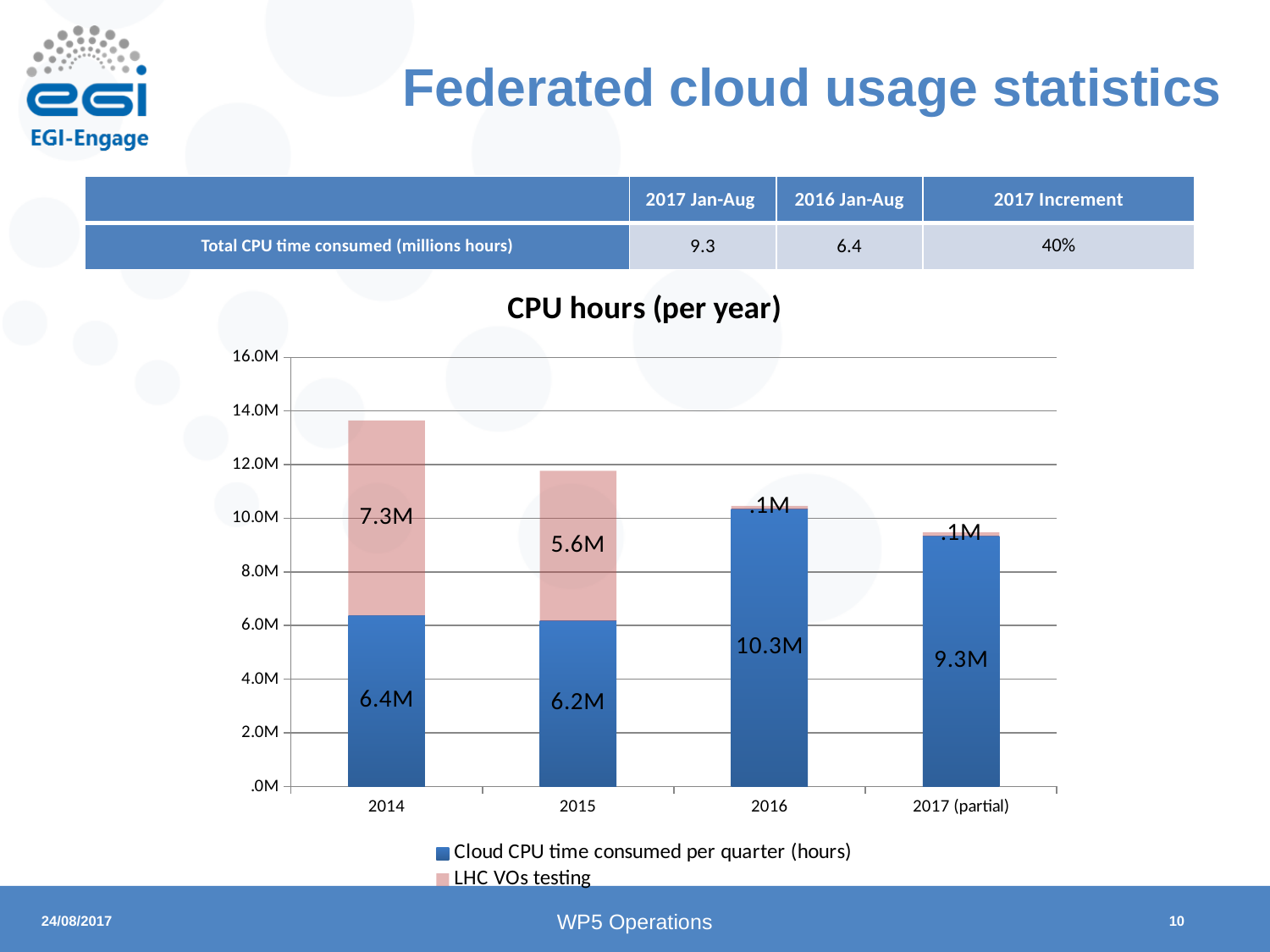

# Federated cloud usage statistics
|  | 2017 Jan-Aug | 2016 Jan-Aug | 2017 Increment |
| --- | --- | --- | --- |
| Total CPU time consumed (millions hours) | 9.3 | 6.4 | 40% |

### Chart: CPU hours (per year)

| Category | Cloud CPU time consumed per quarter (hours) | LHC VOs testing |
|---|---|---|
| 2014 | 6368552.1821 | 7280738.1851 |
| 2015 | 6169050.7711 | 5600834.0189 |
| 2016 | 10333007.2271 | 124343.7586 |
| 2017 (partial) | 9331409.0034 | 140241.1708 |
WP5 Operations